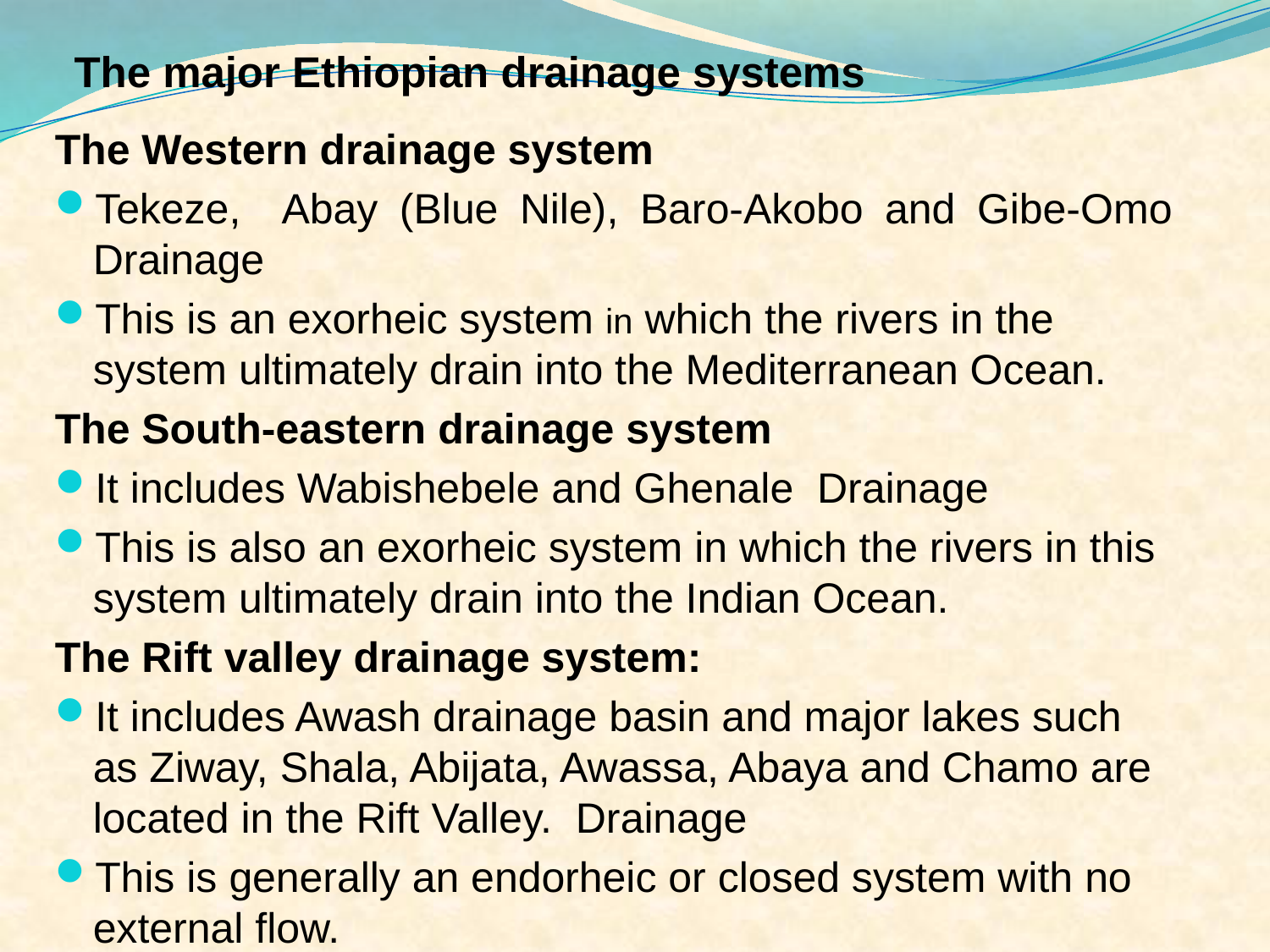

# The major Ethiopian drainage systems
The Western drainage system
Tekeze,  Abay (Blue Nile), Baro-Akobo and Gibe-Omo Drainage
This is an exorheic system in which the rivers in the system ultimately drain into the Mediterranean Ocean.
The South-eastern drainage system
It includes Wabishebele and Ghenale  Drainage
This is also an exorheic system in which the rivers in this system ultimately drain into the Indian Ocean.
The Rift valley drainage system:
It includes Awash drainage basin and major lakes such as Ziway, Shala, Abijata, Awassa, Abaya and Chamo are located in the Rift Valley.  Drainage
This is generally an endorheic or closed system with no external flow.